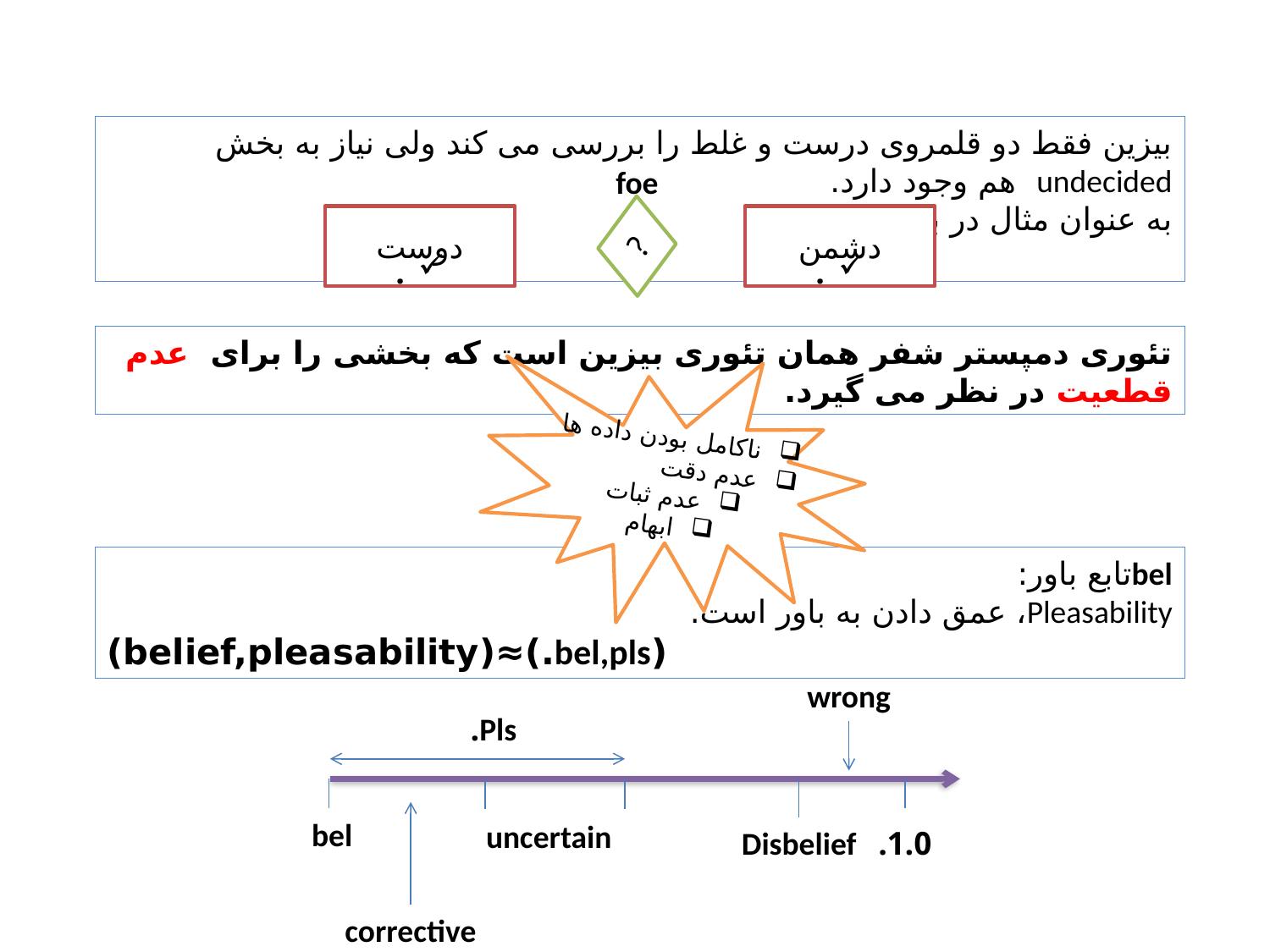

بیزین فقط دو قلمروی درست و غلط را بررسی می کند ولی نیاز به بخش undecided  هم وجود دارد.
به عنوان مثال در بخش نظامی:

foe
دوست
دشمن
?
.
.
تئوری دمپستر شفر همان تئوری بیزین است که بخشی را برای  عدم قطعیت در نظر می گیرد.
ناکامل بودن داده ها
عدم دقت
عدم ثبات
ابهام
belتابع باور:
Pleasability، عمق دادن به باور است.
(bel,pls.)≈(belief,pleasability)
wrong
Pls.
bel
uncertain
Disbelief
1.0.
corrective